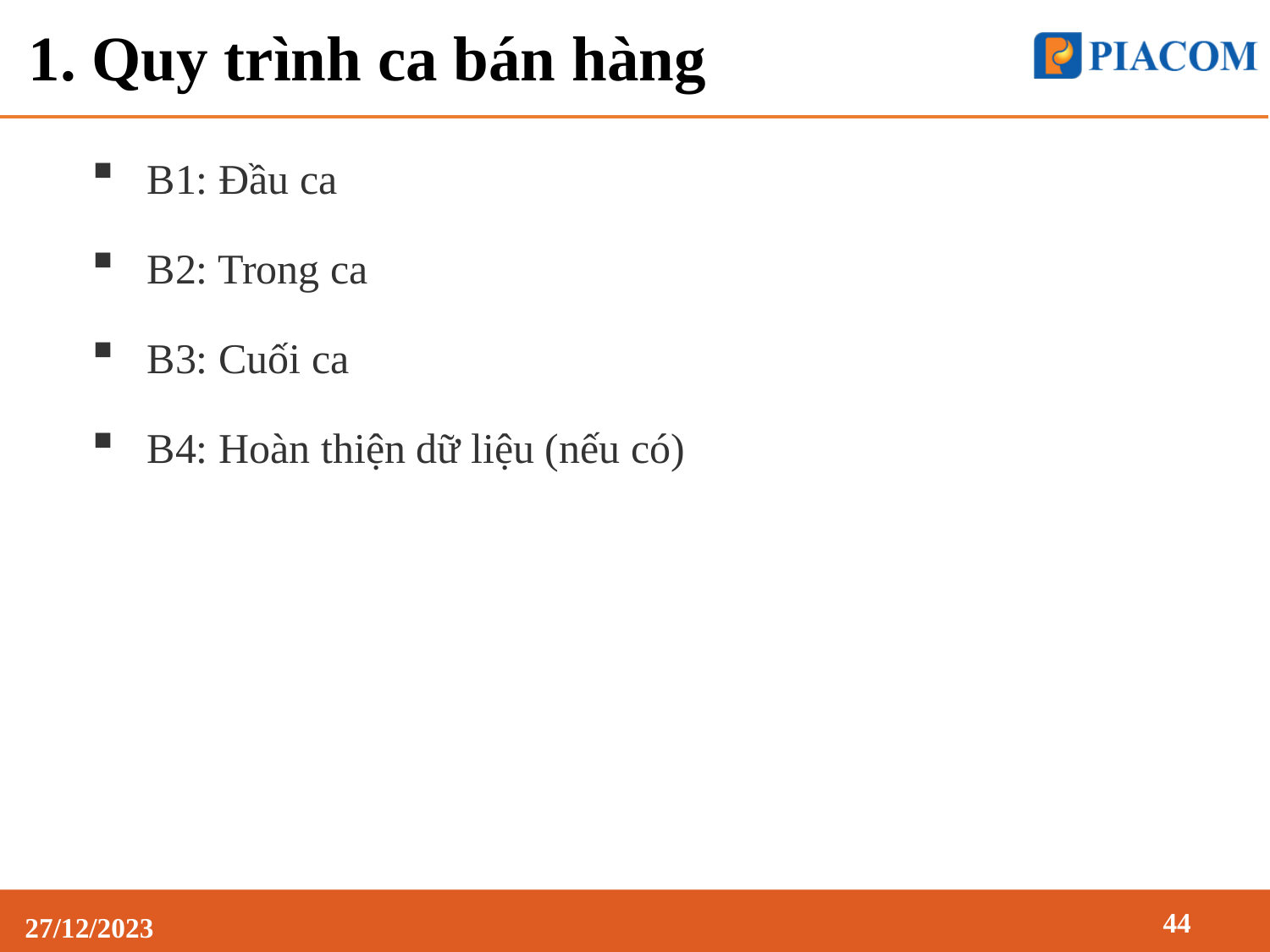

# 1. Quy trình ca bán hàng
B1: Đầu ca
B2: Trong ca
B3: Cuối ca
B4: Hoàn thiện dữ liệu (nếu có)